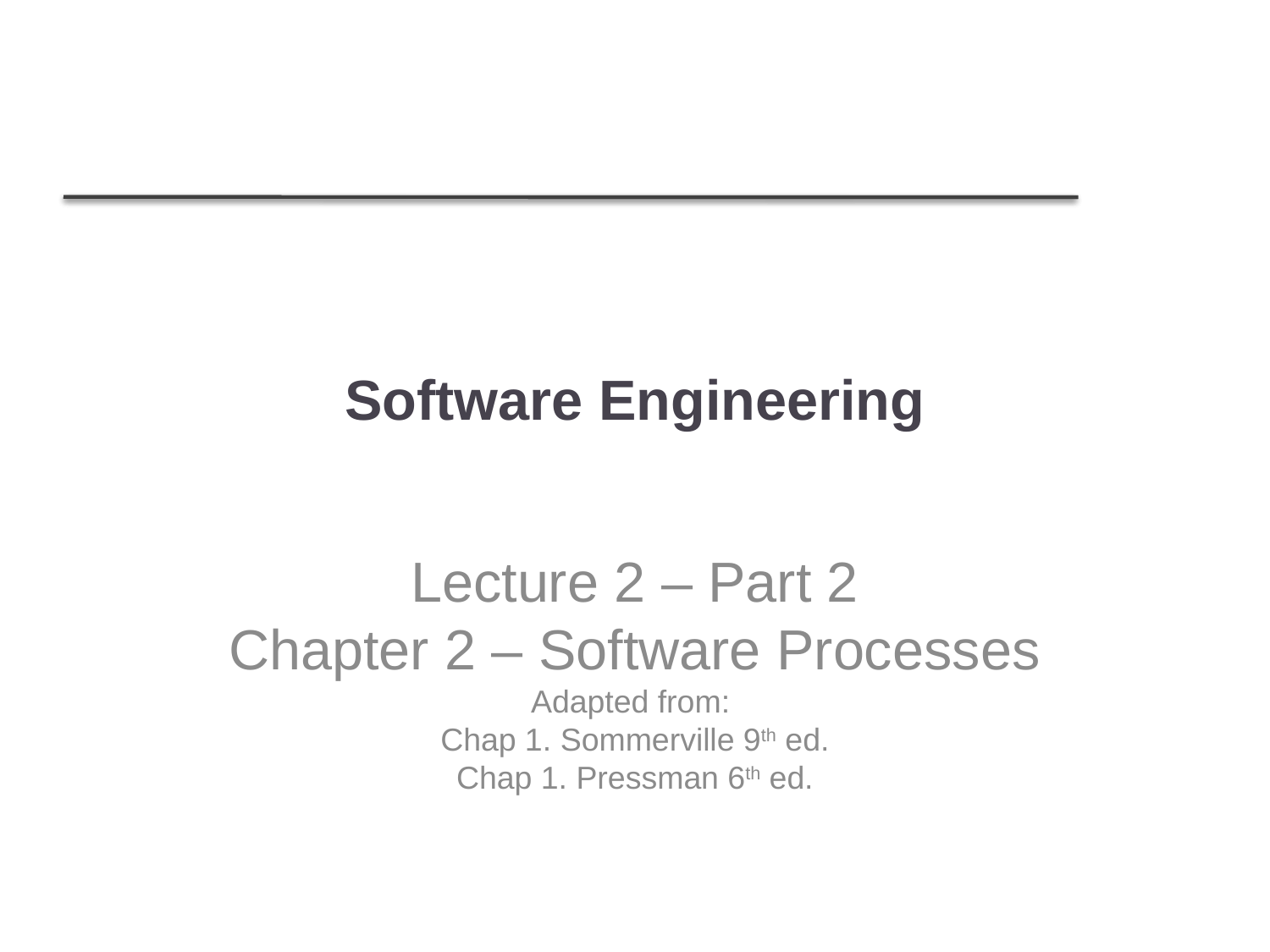

# Software Engineering
Lecture 2 – Part 2
Chapter 2 – Software Processes
Adapted from:
Chap 1. Sommerville 9th ed.
Chap 1. Pressman 6th ed.